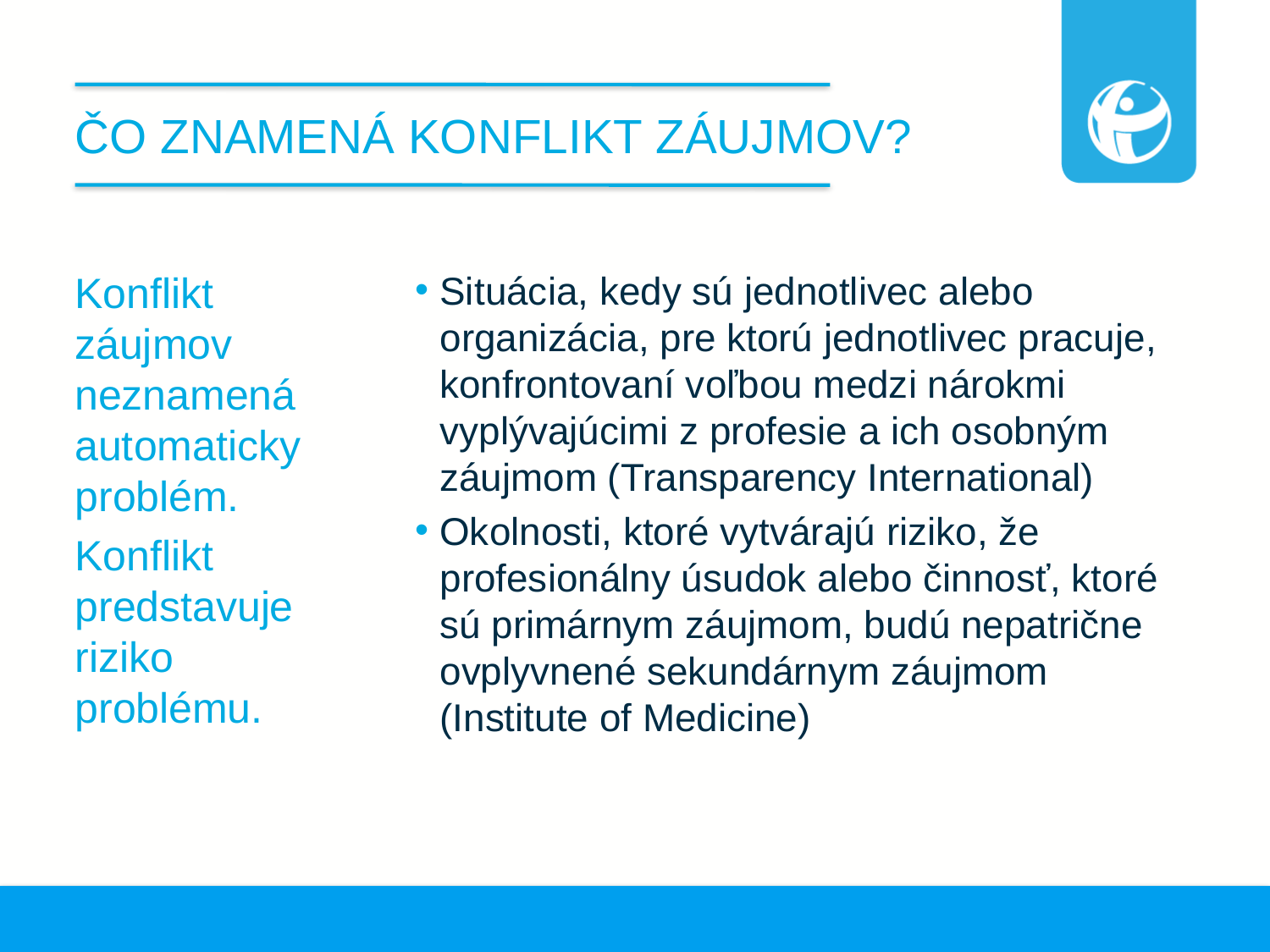

# Čo znamená konflikt záujmov?
Konflikt záujmov neznamená automaticky problém.
Konflikt predstavuje riziko problému.
Situácia, kedy sú jednotlivec alebo organizácia, pre ktorú jednotlivec pracuje, konfrontovaní voľbou medzi nárokmi vyplývajúcimi z profesie a ich osobným záujmom (Transparency International)
Okolnosti, ktoré vytvárajú riziko, že profesionálny úsudok alebo činnosť, ktoré sú primárnym záujmom, budú nepatrične ovplyvnené sekundárnym záujmom (Institute of Medicine)